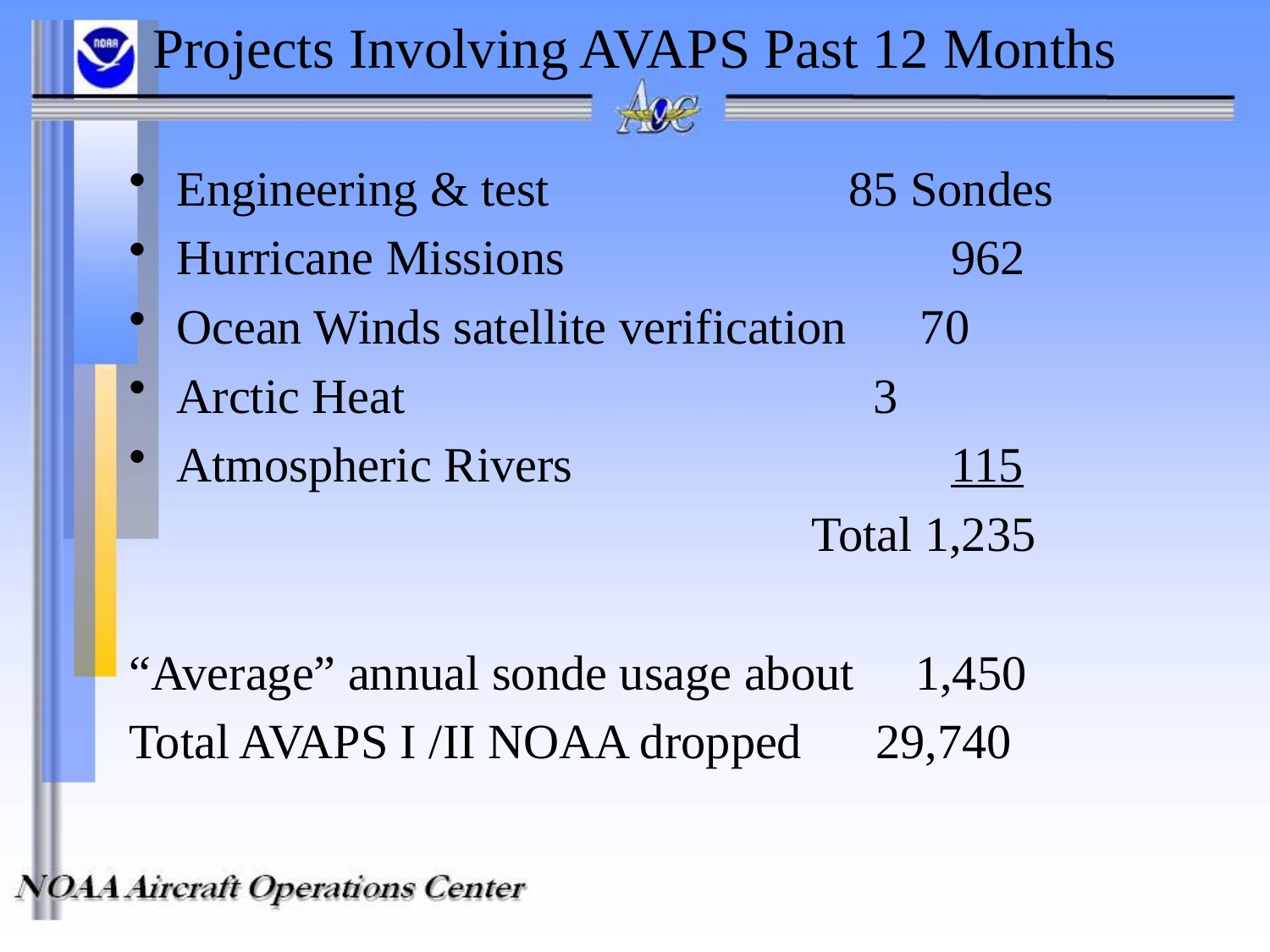

# Projects Involving AVAPS Past 12 Months
Engineering & test	 	     	   85 Sondes
Hurricane Missions 		          	 962
Ocean Winds satellite verification      70
Arctic Heat				     3
Atmospheric Rivers			 115
						Total 1,235

“Average” annual sonde usage about     1,450
Total AVAPS I /II NOAA dropped      29,740